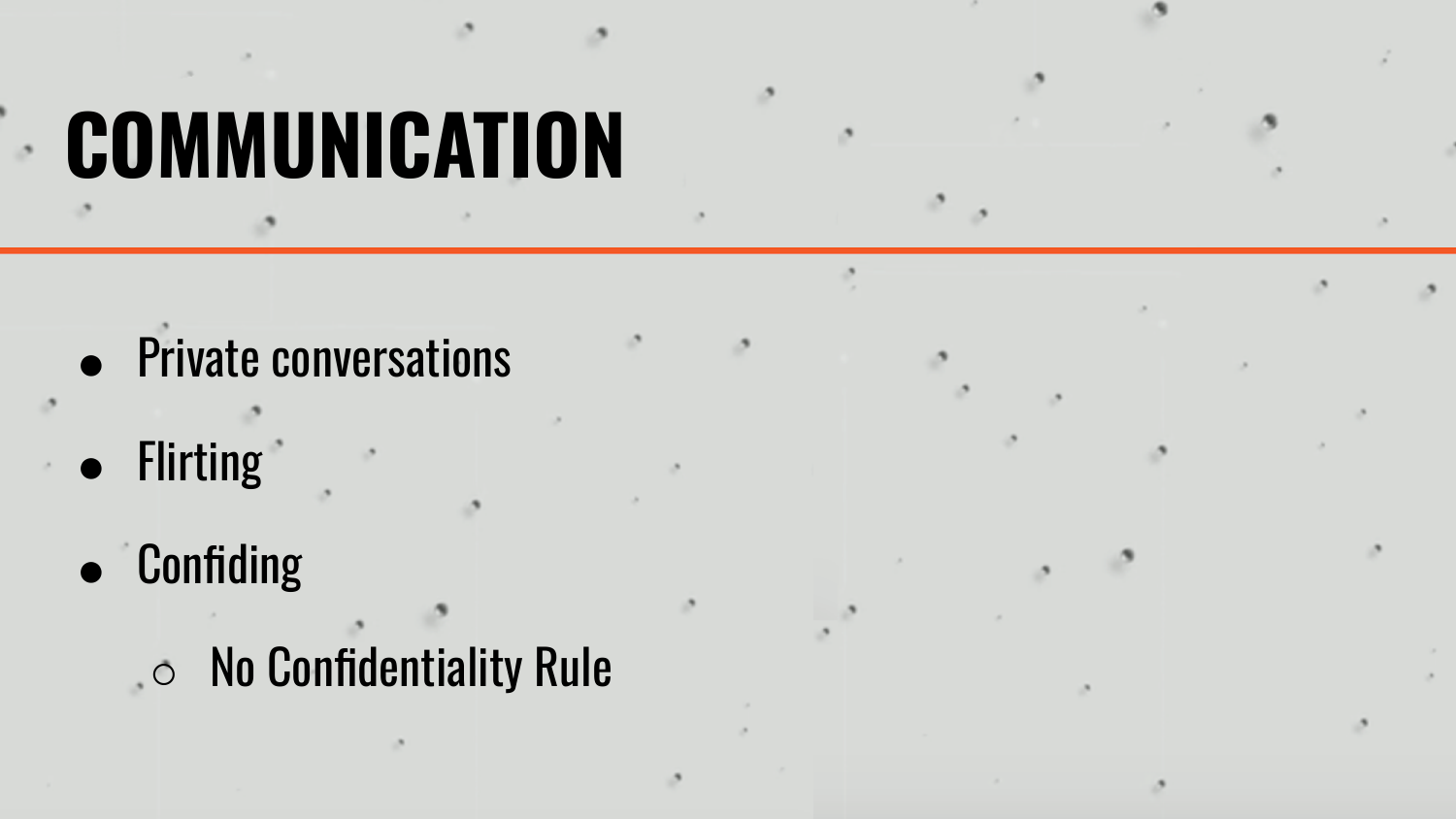

# COMMUNICATION
Private conversations
Flirting
Confiding
No Confidentiality Rule